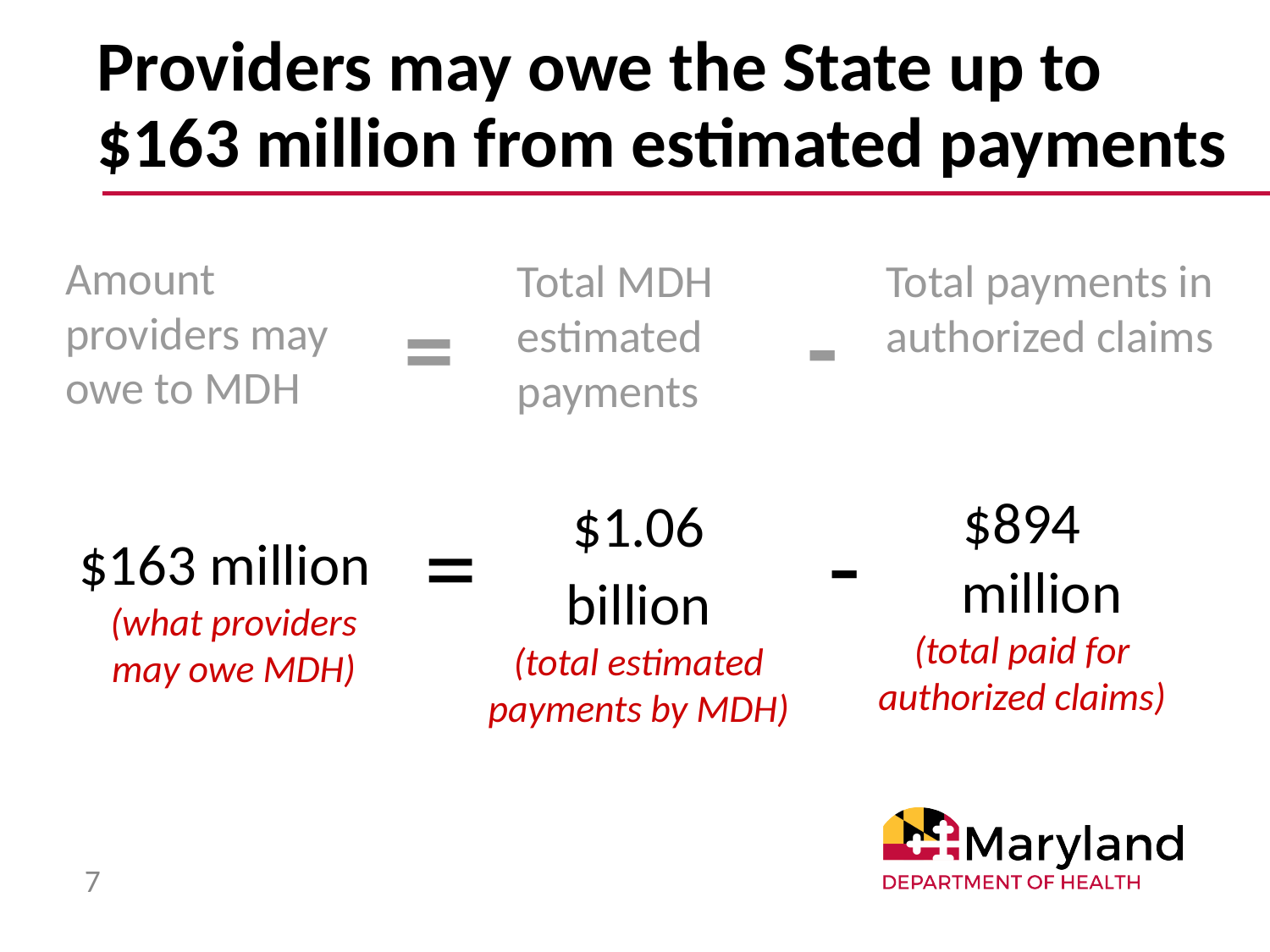

# Providers may owe the State up to
$163 million from estimated payments
Amount providers may owe to MDH

Total MDH estimated payments

Total payments in authorized claims
=

-

$894
   million
(total paid for authorized claims)

$1.06
billion
(total estimated payments by MDH)

=

-

$163 million
(what providers may owe MDH)

7